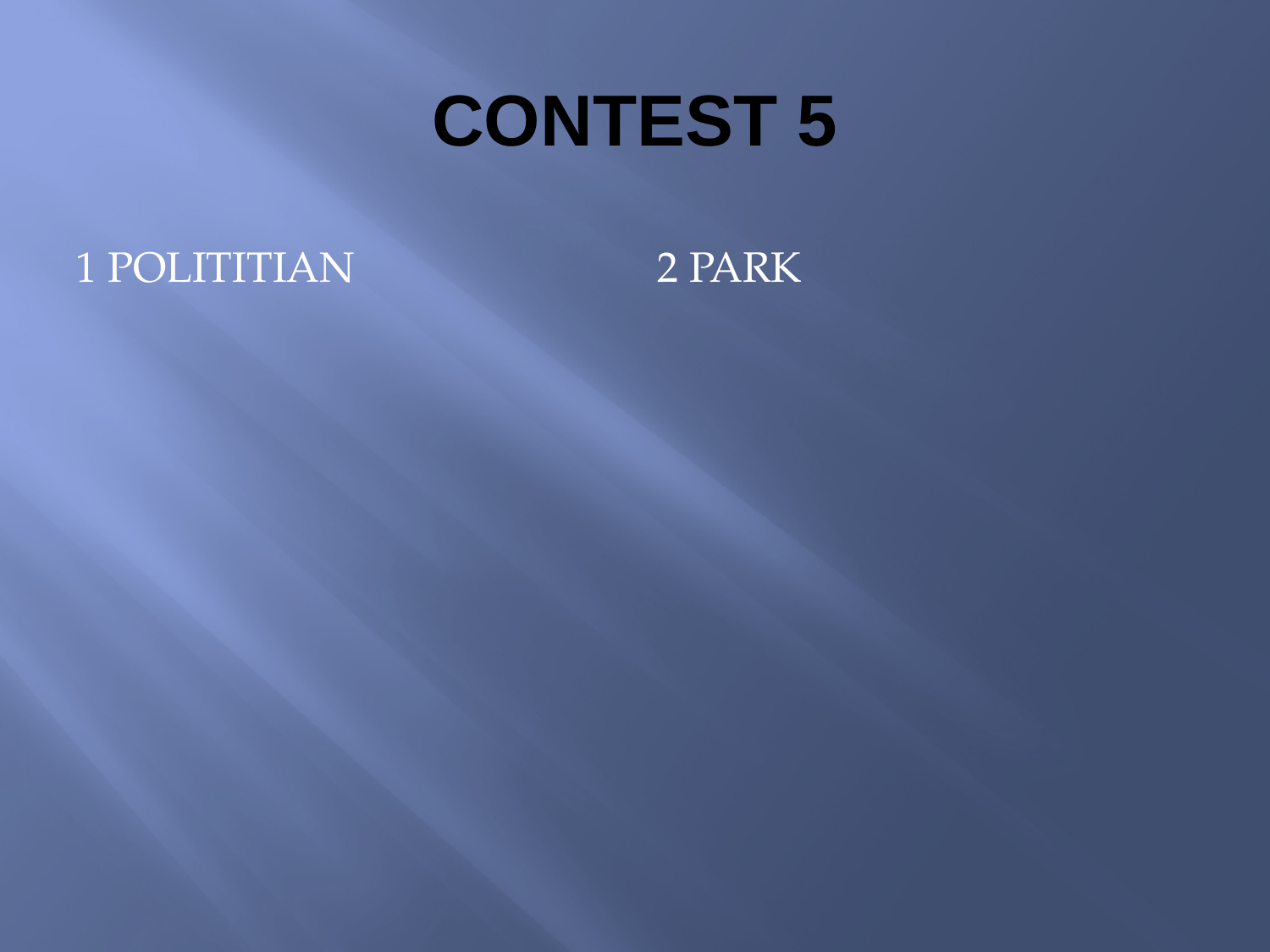

# CONTEST 5
1 POLITITIAN
2 PARK